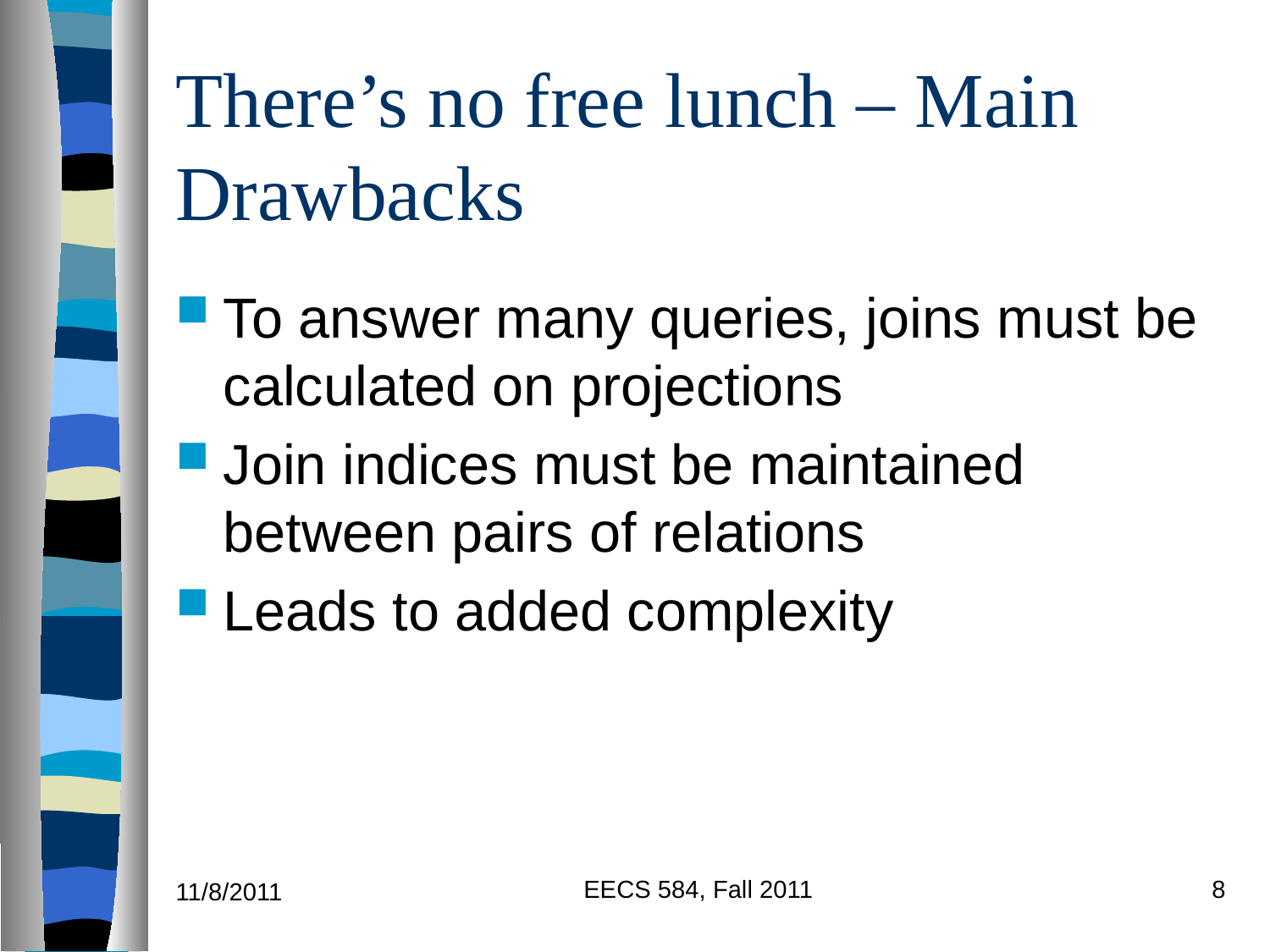

# There’s no free lunch – Main Drawbacks
To answer many queries, joins must be calculated on projections
Join indices must be maintained between pairs of relations
Leads to added complexity
EECS 584, Fall 2011
8
11/8/2011